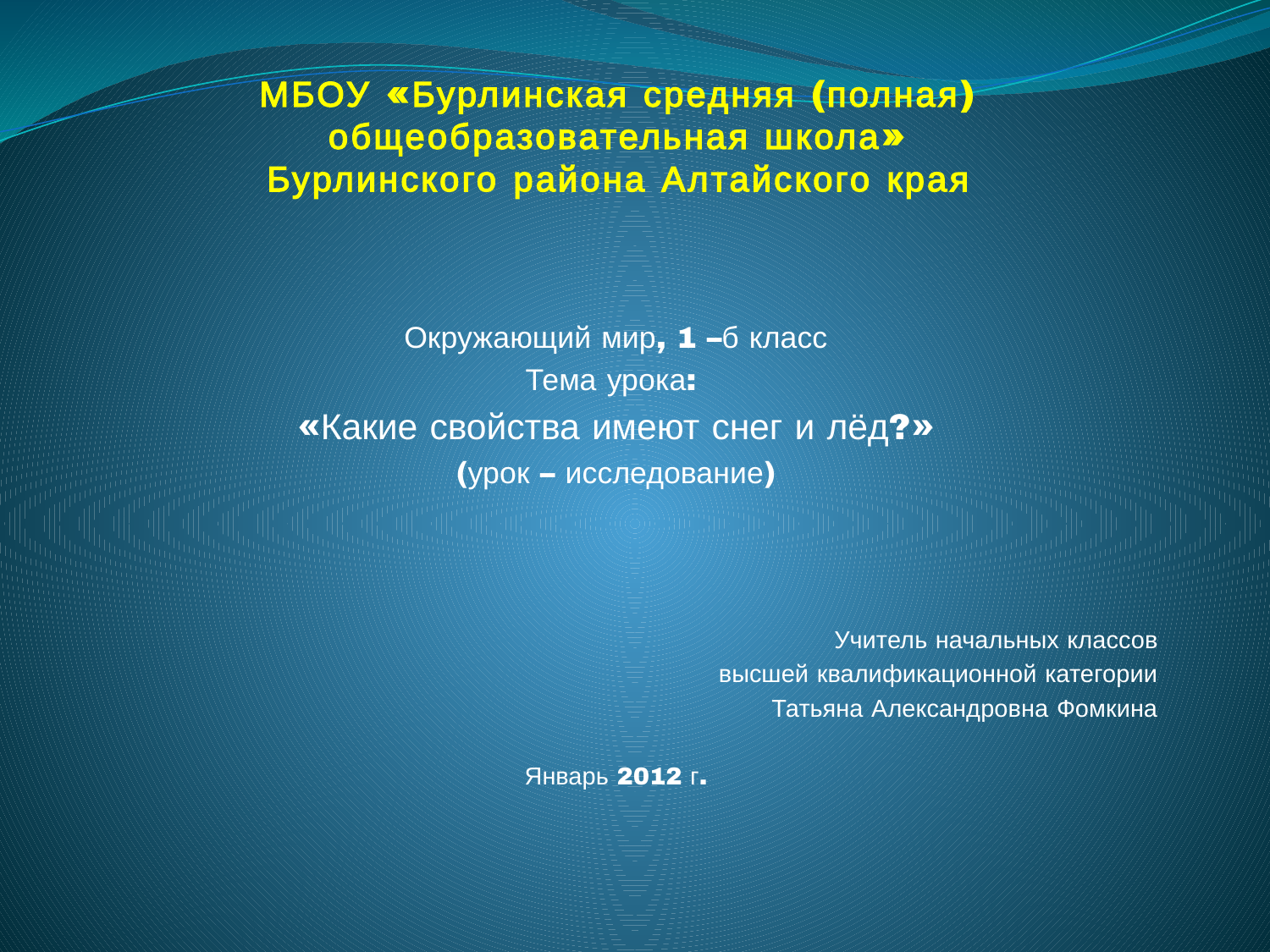

# МБОУ «Бурлинская средняя (полная) общеобразовательная школа» Бурлинского района Алтайского края

Окружающий мир, 1 –б класс
Тема урока:
«Какие свойства имеют снег и лёд?»
(урок – исследование)

Учитель начальных классов
высшей квалификационной категории
Татьяна Александровна Фомкина

Январь 2012 г.